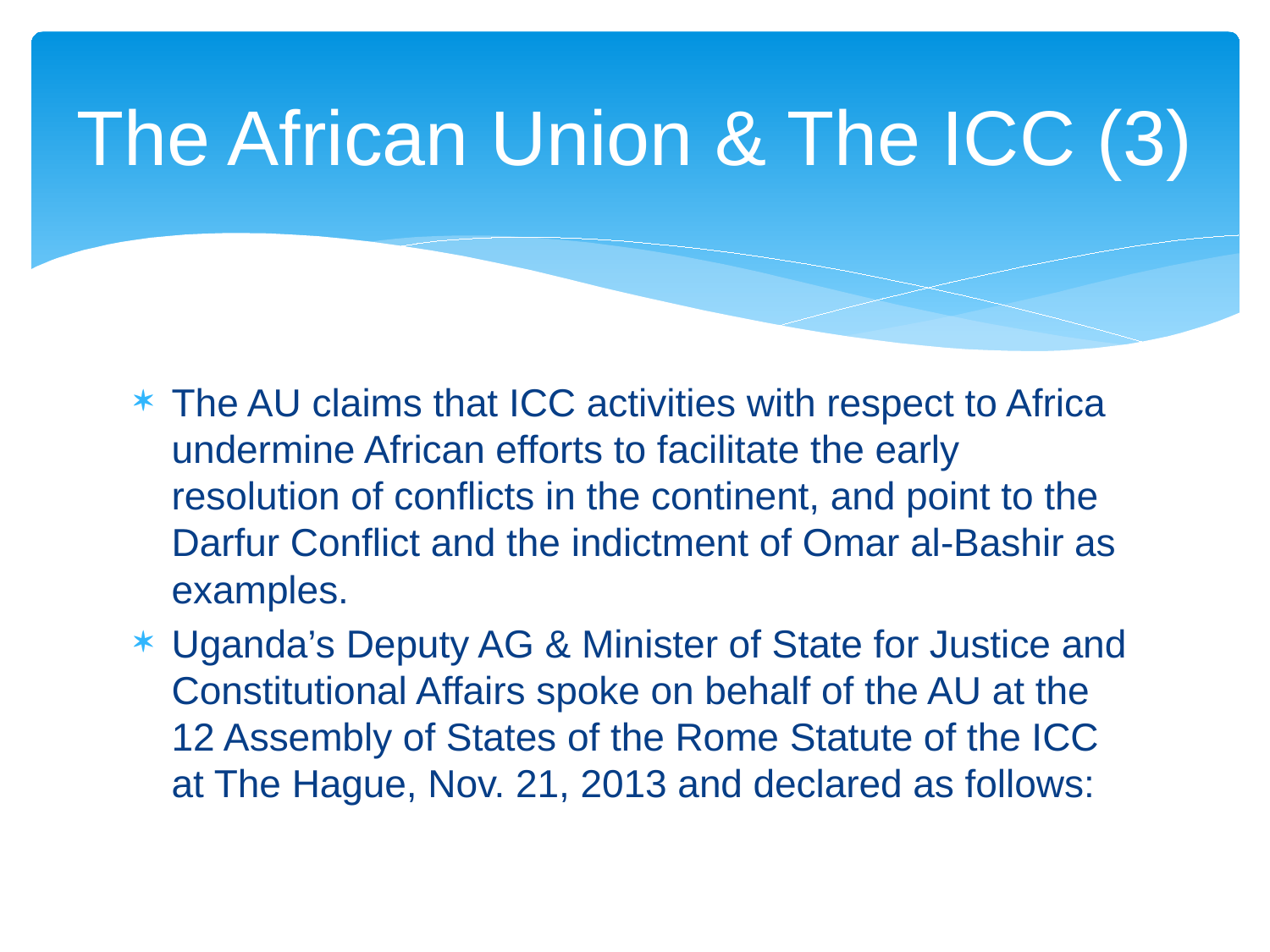

# The African Union & The ICC (3)
The AU claims that ICC activities with respect to Africa undermine African efforts to facilitate the early resolution of conflicts in the continent, and point to the Darfur Conflict and the indictment of Omar al-Bashir as examples.
Uganda’s Deputy AG & Minister of State for Justice and Constitutional Affairs spoke on behalf of the AU at the 12 Assembly of States of the Rome Statute of the ICC at The Hague, Nov. 21, 2013 and declared as follows: